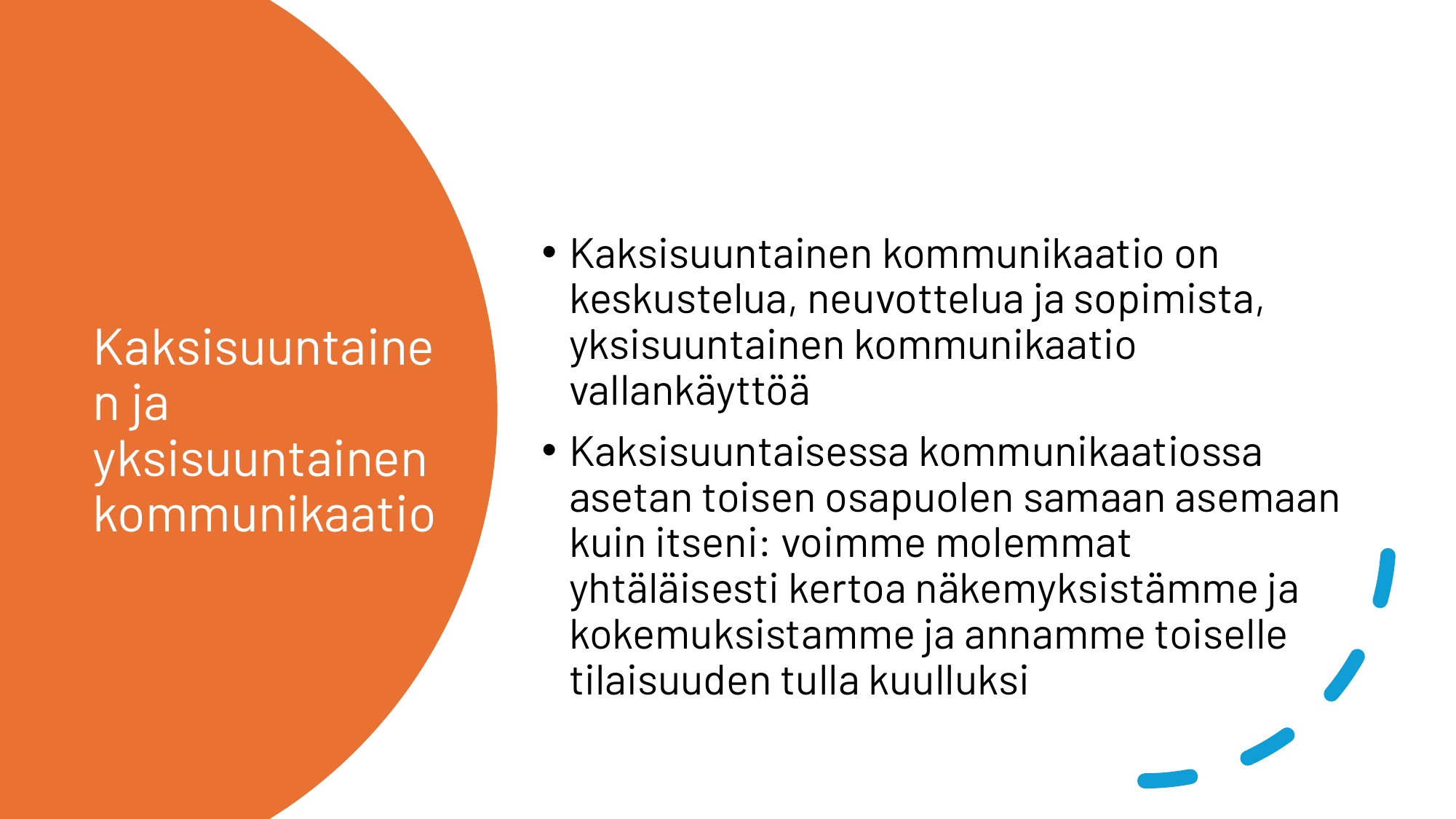

Kaksisuuntainen kommunikaatio on keskustelua, neuvottelua ja sopimista, yksisuuntainen kommunikaatio vallankäyttöä
Kaksisuuntaisessa kommunikaatiossa asetan toisen osapuolen samaan asemaan kuin itseni: voimme molemmat yhtäläisesti kertoa näkemyksistämme ja kokemuksistamme ja annamme toiselle tilaisuuden tulla kuulluksi
# Kaksisuuntainen ja yksisuuntainen kommunikaatio